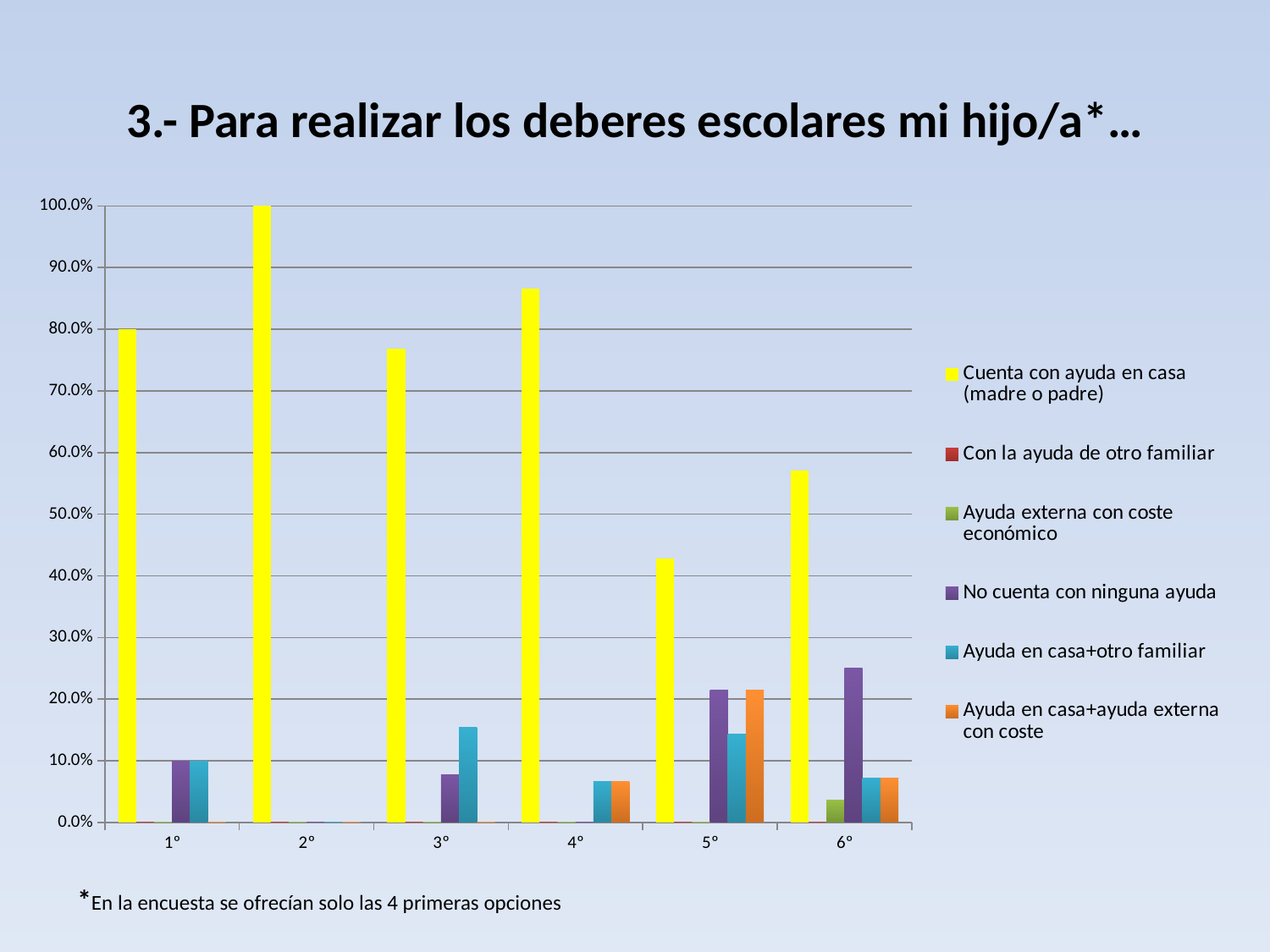

# 3.- Para realizar los deberes escolares mi hijo/a*…

### Chart

| Category | Cuenta con ayuda en casa (madre o padre) | Con la ayuda de otro familiar | Ayuda externa con coste económico | No cuenta con ninguna ayuda | Ayuda en casa+otro familiar | Ayuda en casa+ayuda externa con coste |
|---|---|---|---|---|---|---|
| 1º | 0.8 | 0.0 | 0.0 | 0.1 | 0.1 | 0.0 |
| 2º | 1.0 | 0.0 | 0.0 | 0.0 | 0.0 | 0.0 |
| 3º | 0.7692307692307693 | 0.0 | 0.0 | 0.07692307692307693 | 0.15384615384615408 | 0.0 |
| 4º | 0.8666666666666667 | 0.0 | 0.0 | 0.0 | 0.06666666666666668 | 0.06666666666666668 |
| 5º | 0.42857142857142855 | 0.0 | 0.0 | 0.21428571428571427 | 0.14285714285714302 | 0.21428571428571427 |
| 6º | 0.5714285714285721 | 0.0 | 0.03571428571428571 | 0.25 | 0.07142857142857142 | 0.07142857142857142 |
*En la encuesta se ofrecían solo las 4 primeras opciones